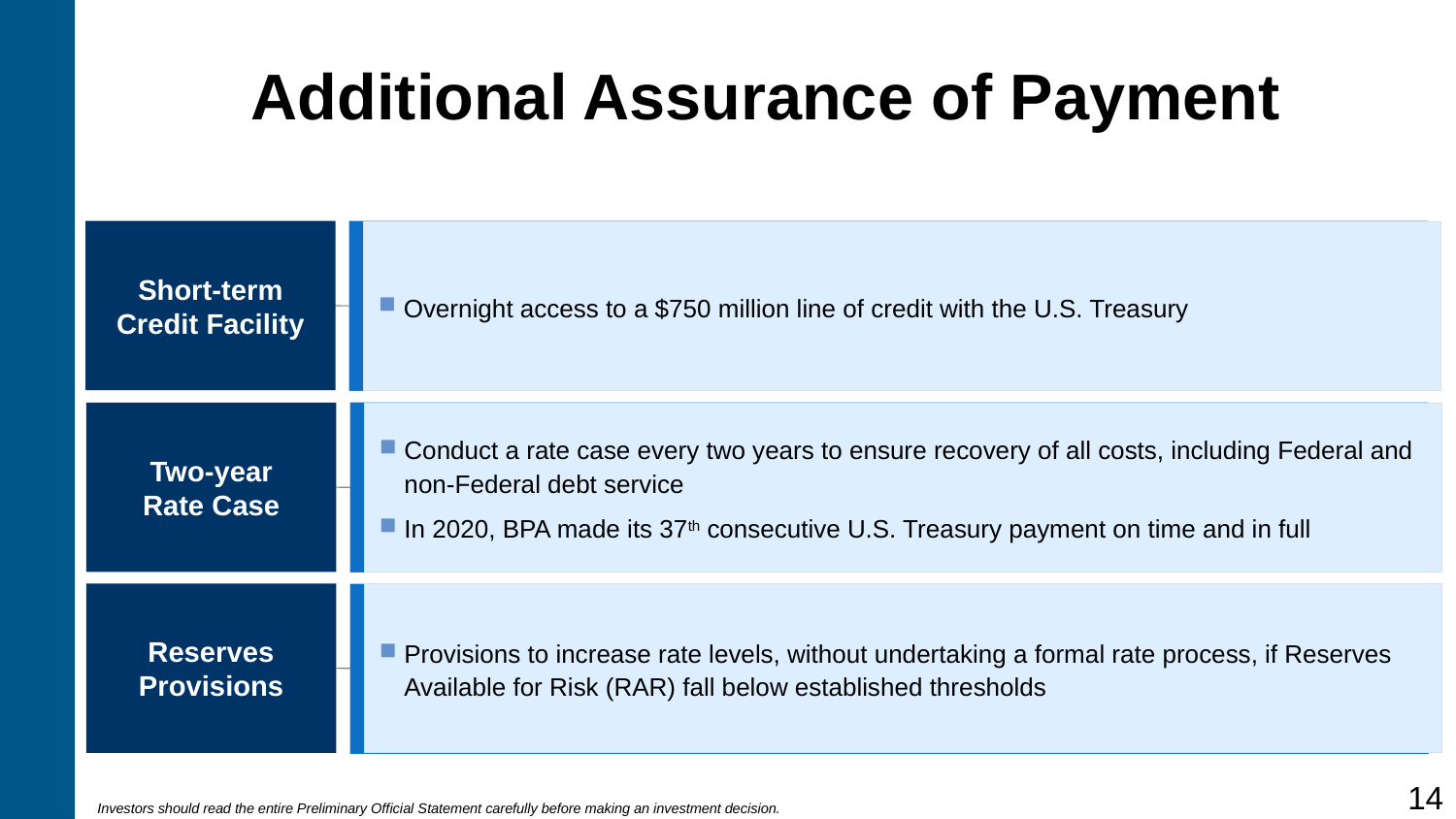

Additional Assurance of Payment
Short-term Credit Facility
Overnight access to a $750 million line of credit with the U.S. Treasury
Two-year
Rate Case
Conduct a rate case every two years to ensure recovery of all costs, including Federal and non-Federal debt service
In 2020, BPA made its 37th consecutive U.S. Treasury payment on time and in full
Reserves Provisions
Provisions to increase rate levels, without undertaking a formal rate process, if Reserves Available for Risk (RAR) fall below established thresholds
14
Investors should read the entire Preliminary Official Statement carefully before making an investment decision.